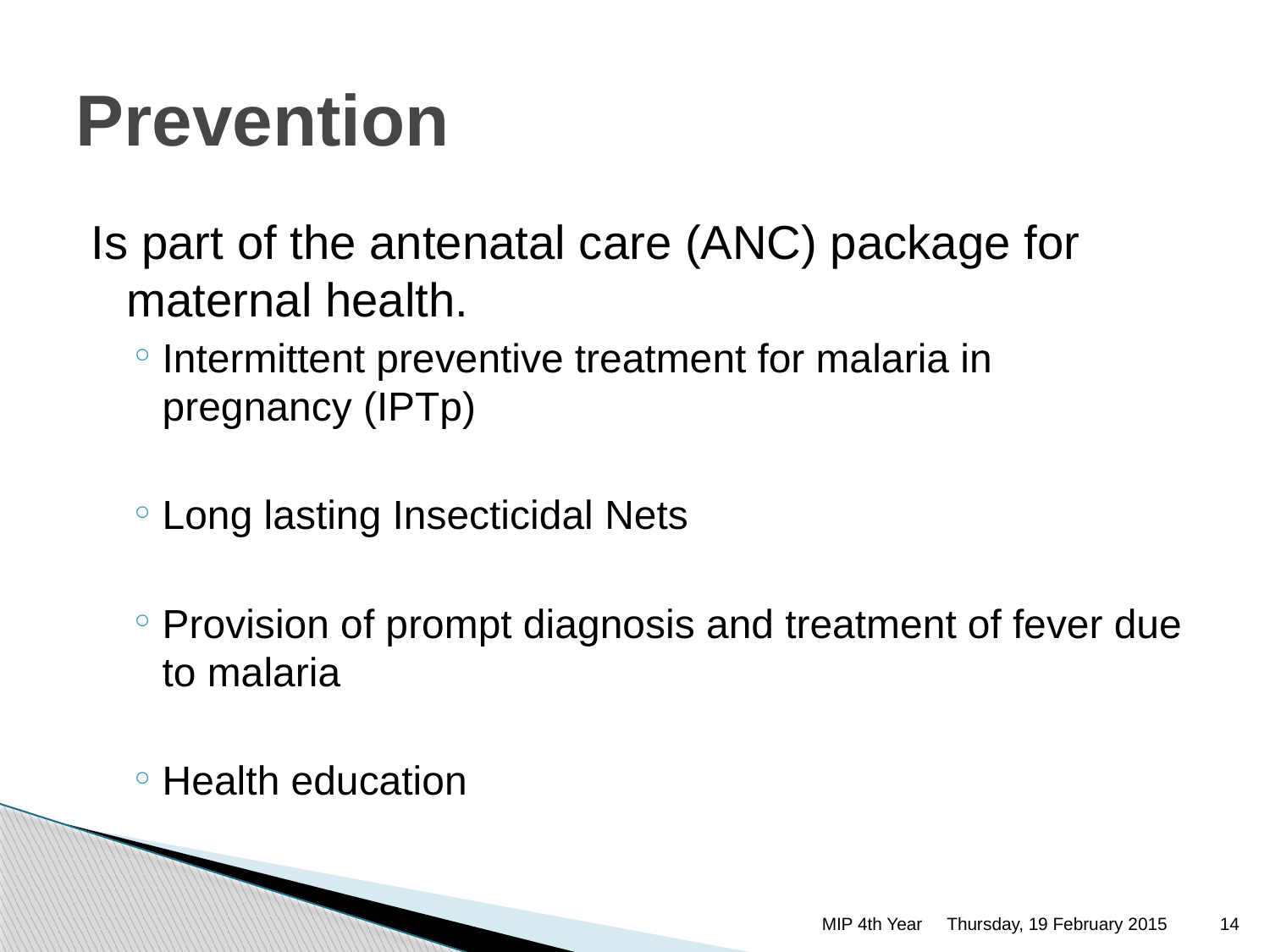

# Prevention
Is part of the antenatal care (ANC) package for maternal health.
Intermittent preventive treatment for malaria in pregnancy (IPTp)

Long lasting Insecticidal Nets

Provision of prompt diagnosis and treatment of fever due to malaria

Health education

MIP 4th Year
Thursday, 19 February 2015
14